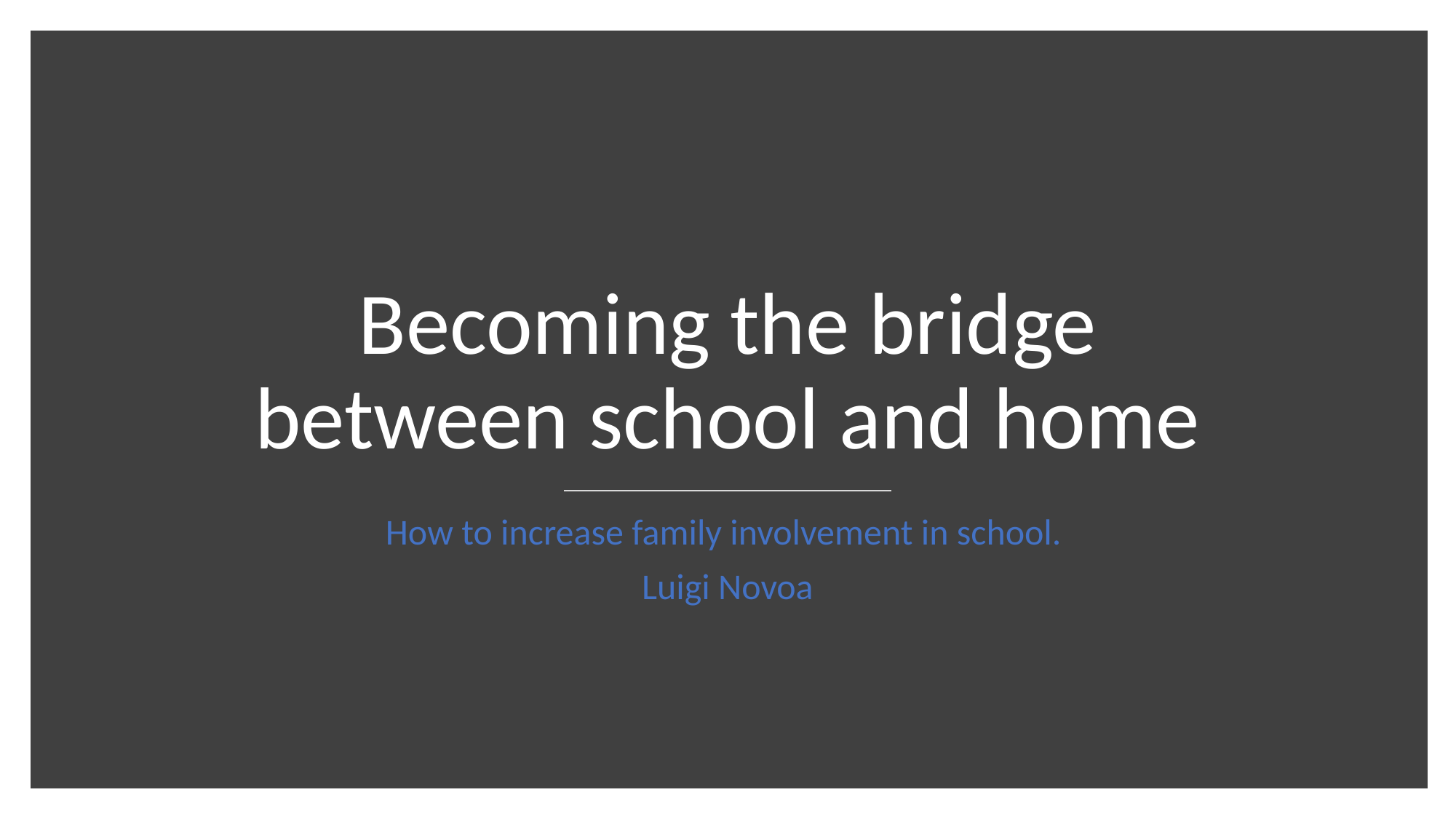

# Becoming the bridge between school and home
How to increase family involvement in school.
Luigi Novoa